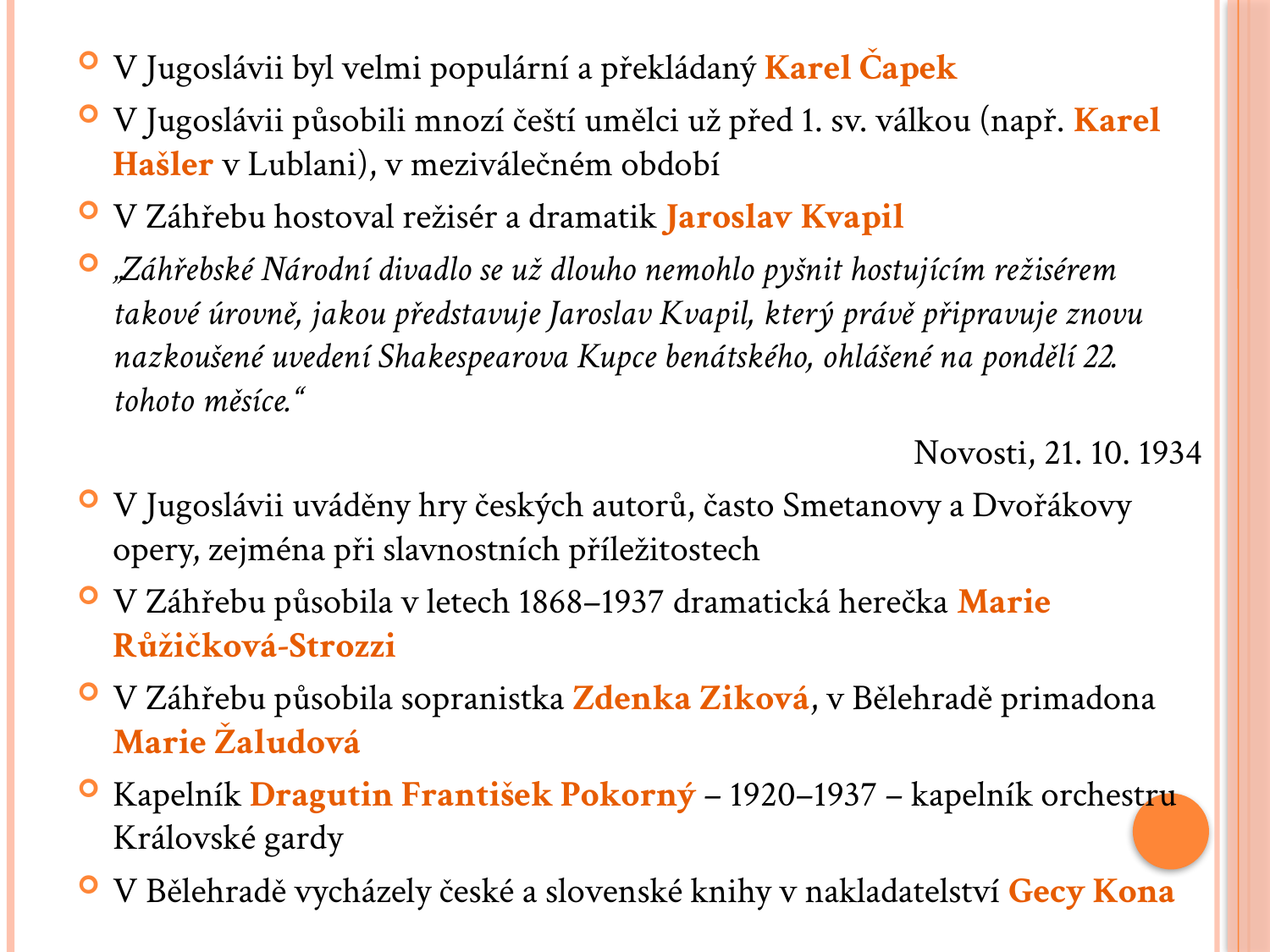

V Jugoslávii byl velmi populární a překládaný Karel Čapek
V Jugoslávii působili mnozí čeští umělci už před 1. sv. válkou (např. Karel Hašler v Lublani), v meziválečném období
V Záhřebu hostoval režisér a dramatik Jaroslav Kvapil
„Záhřebské Národní divadlo se už dlouho nemohlo pyšnit hostujícím režisérem takové úrovně, jakou představuje Jaroslav Kvapil, který právě připravuje znovu nazkoušené uvedení Shakespearova Kupce benátského, ohlášené na pondělí 22. tohoto měsíce.“
Novosti, 21. 10. 1934
V Jugoslávii uváděny hry českých autorů, často Smetanovy a Dvořákovy opery, zejména při slavnostních příležitostech
V Záhřebu působila v letech 1868–1937 dramatická herečka Marie Růžičková-Strozzi
V Záhřebu působila sopranistka Zdenka Ziková, v Bělehradě primadona Marie Žaludová
Kapelník Dragutin František Pokorný – 1920–1937 – kapelník orchestru Královské gardy
V Bělehradě vycházely české a slovenské knihy v nakladatelství Gecy Kona